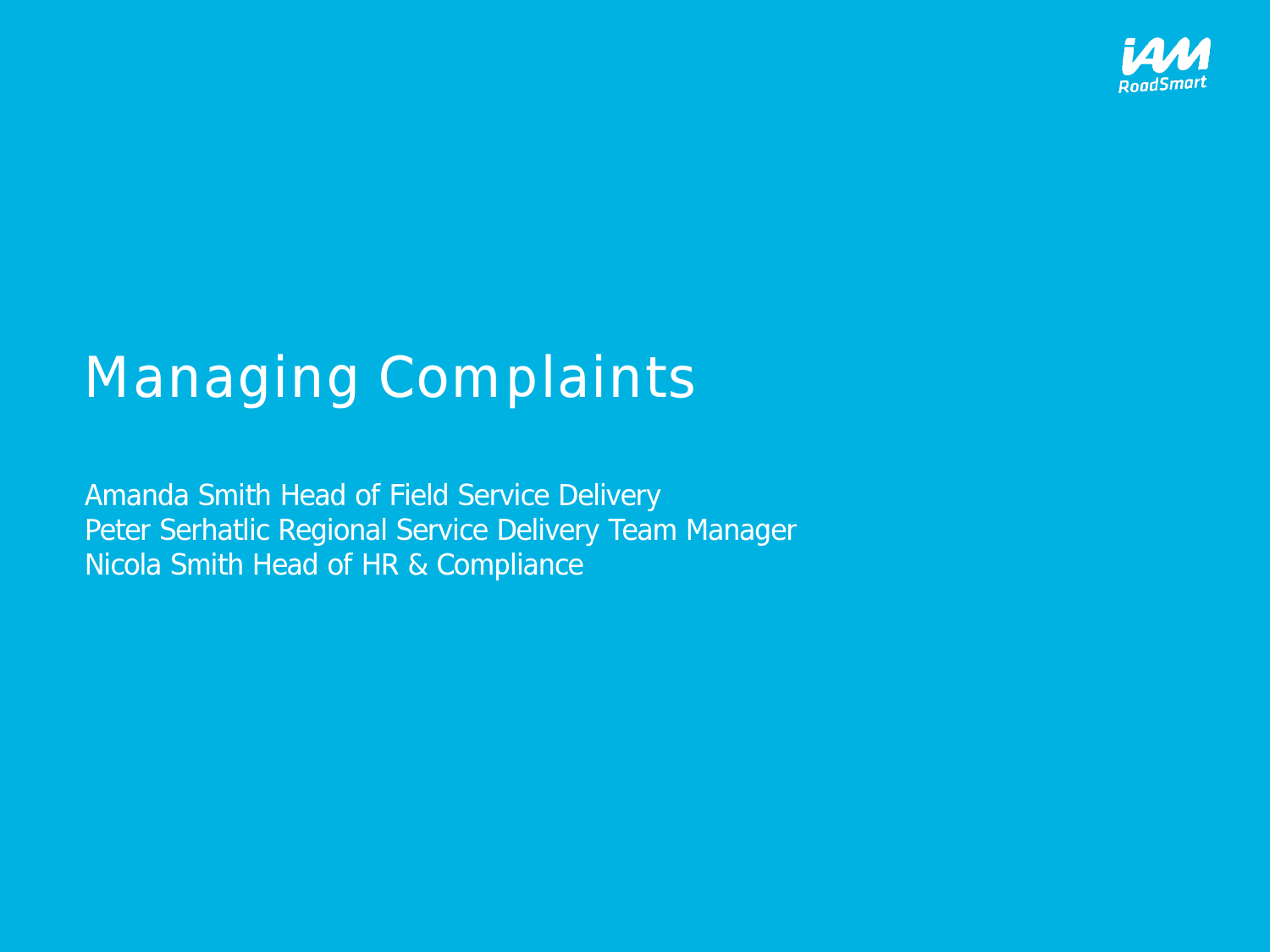

# Managing Complaints Amanda Smith Head of Field Service Delivery Peter Serhatlic Regional Service Delivery Team Manager Nicola Smith Head of HR & Compliance